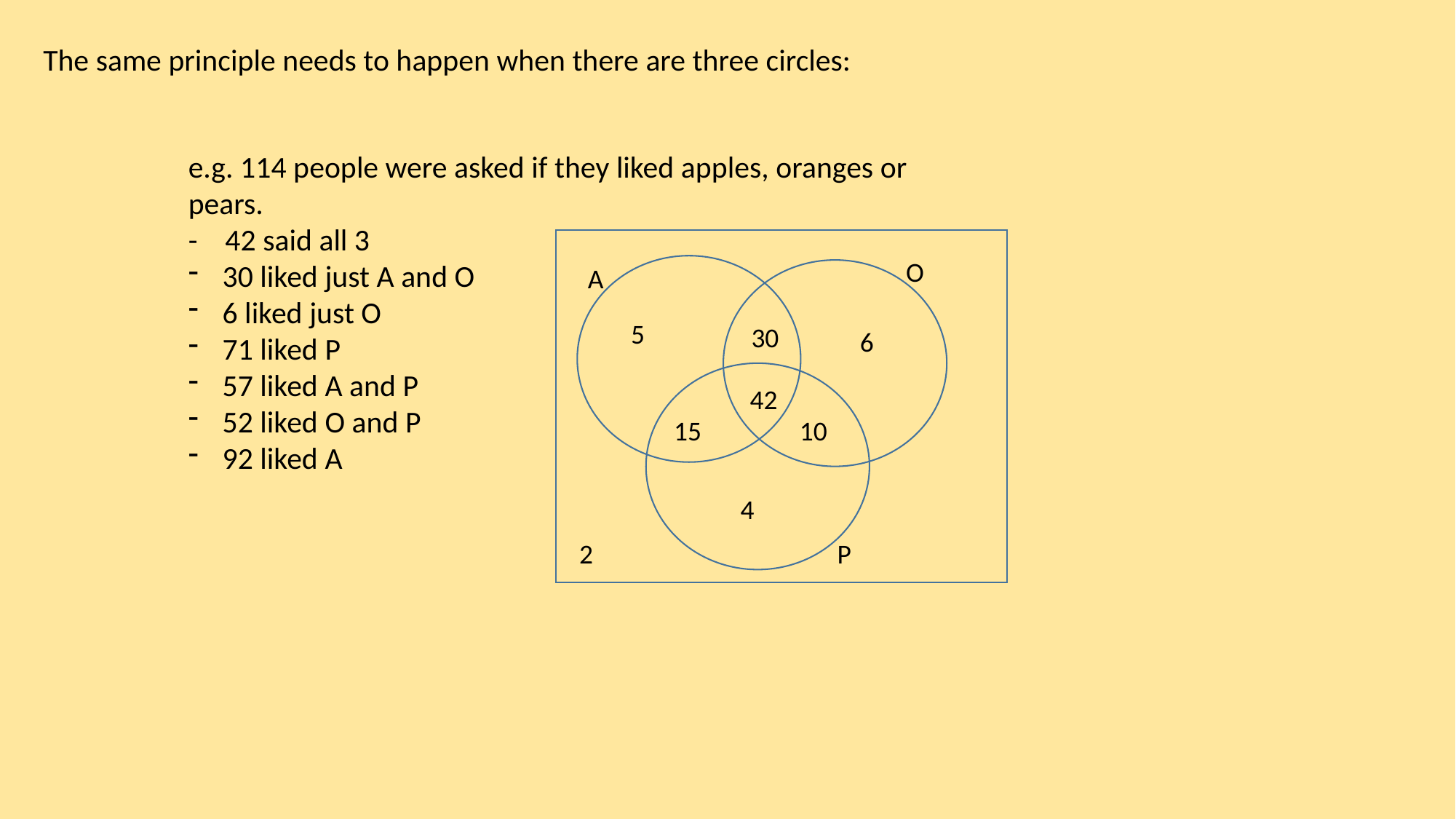

The same principle needs to happen when there are three circles:
e.g. 114 people were asked if they liked apples, oranges or pears.
-    42 said all 3
30 liked just A and O
6 liked just O
71 liked P
57 liked A and P
52 liked O and P
92 liked A

O

A

5
30
6

42
15
10
4
2
P